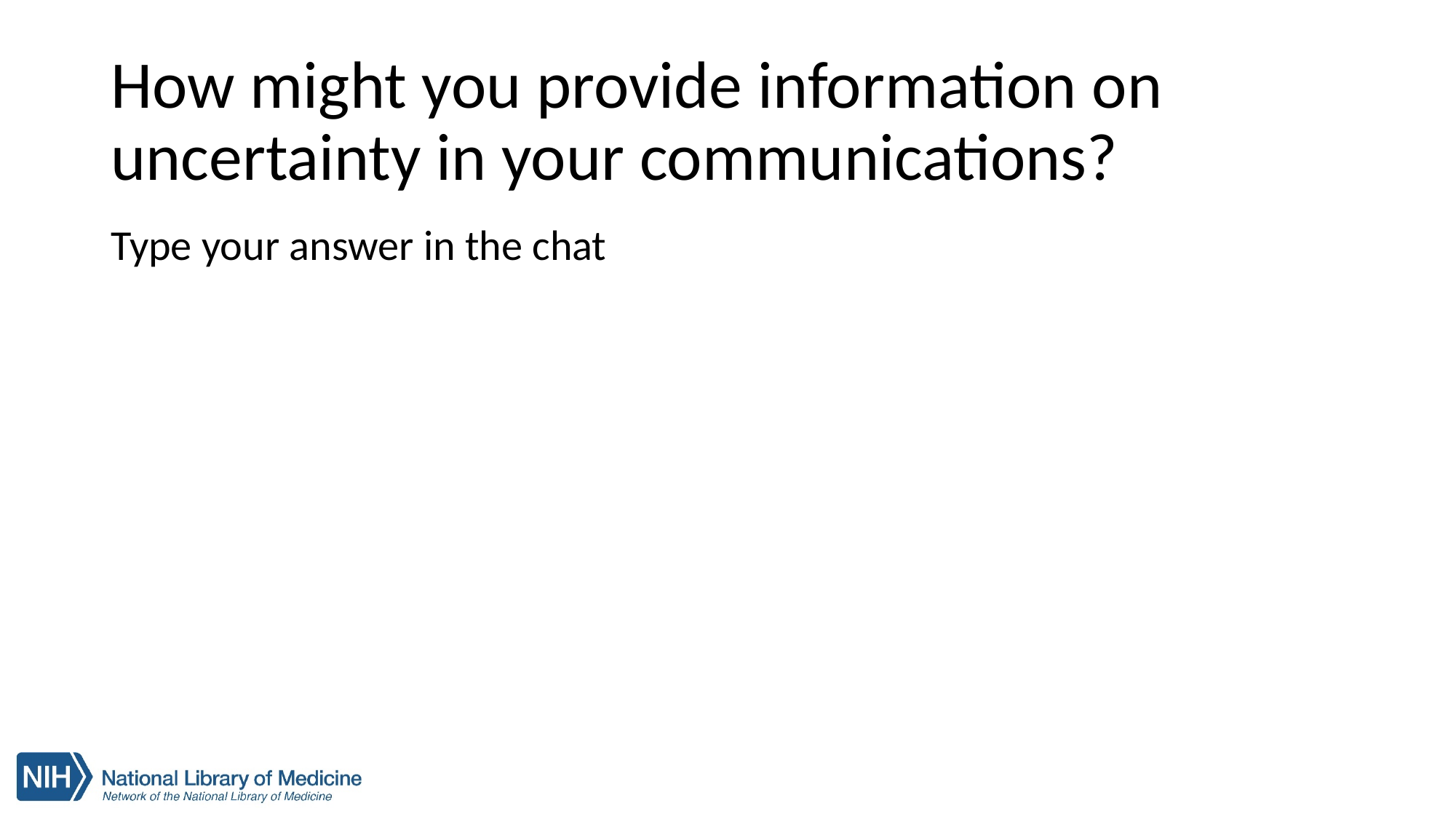

# How might you provide information on uncertainty in your communications?
Type your answer in the chat
12